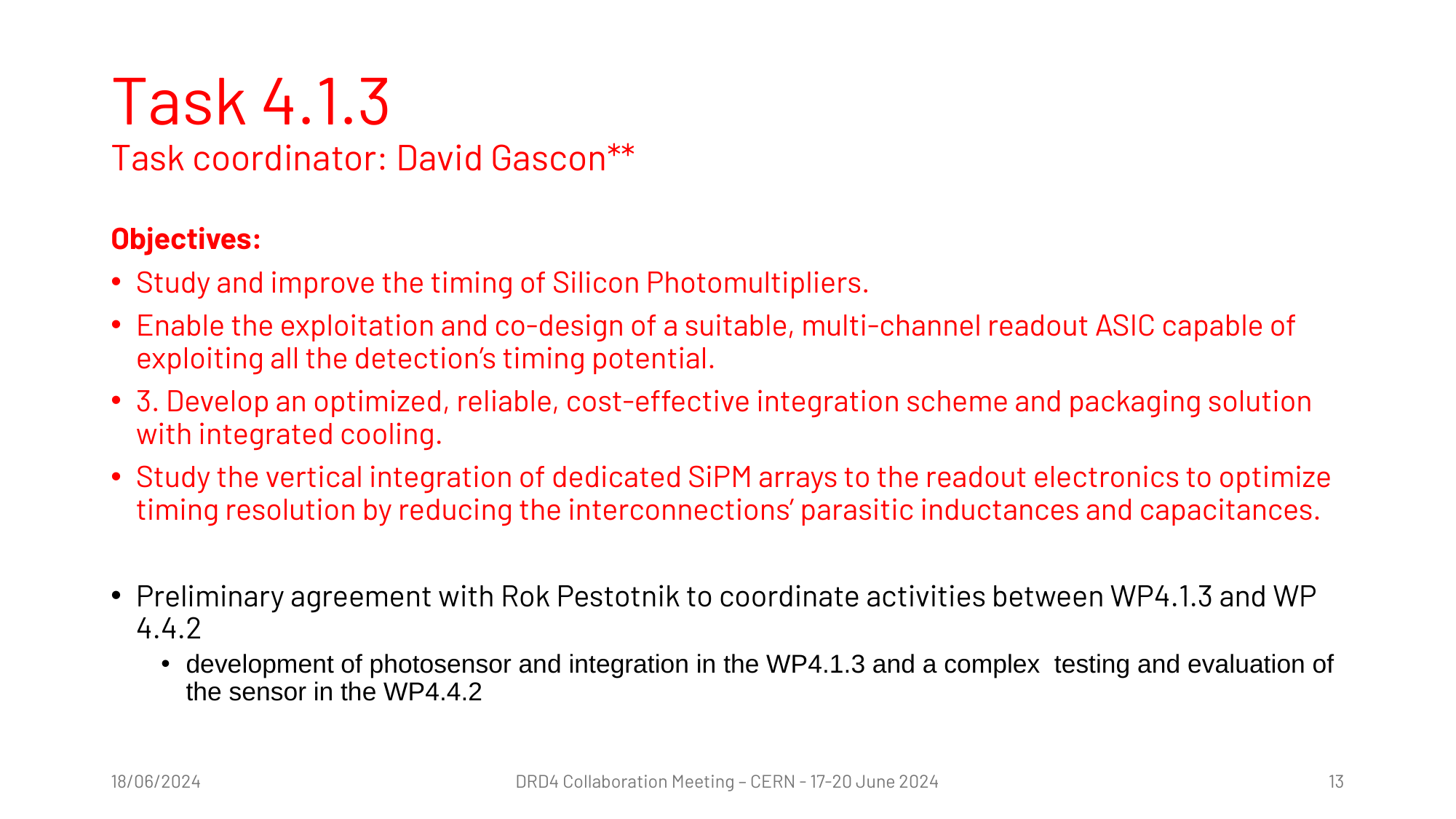

# Task 4.1.3 Task coordinator: David Gascon**
Objectives:
Study and improve the timing of Silicon Photomultipliers.
Enable the exploitation and co-design of a suitable, multi-channel readout ASIC capable of exploiting all the detection’s timing potential.
3. Develop an optimized, reliable, cost-effective integration scheme and packaging solution with integrated cooling.
Study the vertical integration of dedicated SiPM arrays to the readout electronics to optimize timing resolution by reducing the interconnections’ parasitic inductances and capacitances.

Preliminary agreement with Rok Pestotnik to coordinate activities between WP4.1.3 and WP 4.4.2
development of photosensor and integration in the WP4.1.3 and a complex  testing and evaluation of the sensor in the WP4.4.2

18/06/2024
DRD4 Collaboration Meeting – CERN - 17-20 June 2024
13